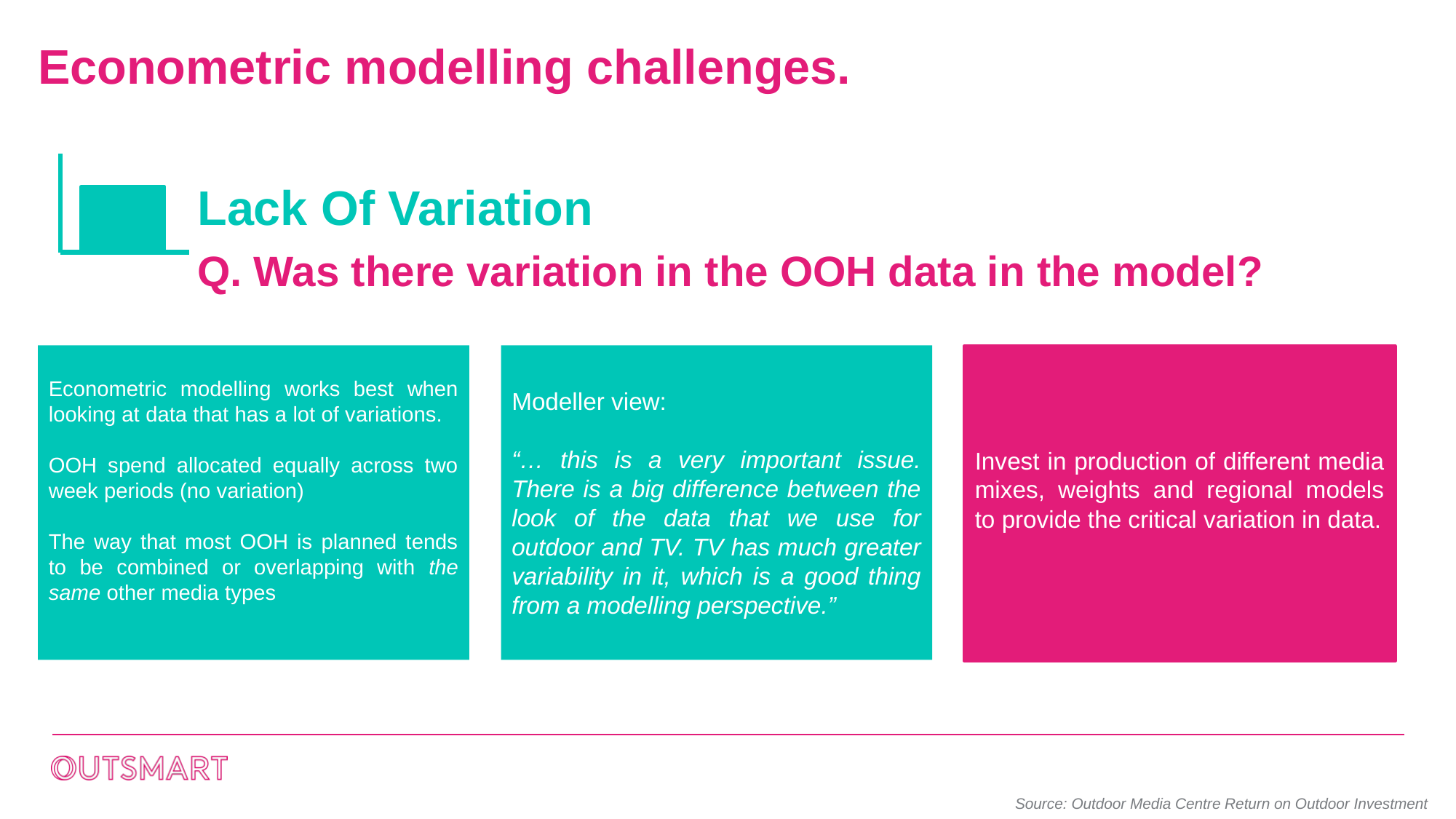

Econometric modelling challenges.

Lack Of Variation
Q. Was there variation in the OOH data in the model?
Econometric modelling works best when looking at data that has a lot of variations.

OOH spend allocated equally across two week periods (no variation)

The way that most OOH is planned tends to be combined or overlapping with the same other media types

Modeller view:

“… this is a very important issue. There is a big difference between the look of the data that we use for outdoor and TV. TV has much greater variability in it, which is a good thing from a modelling perspective.”
Invest in production of different media mixes, weights and regional models to provide the critical variation in data.

Source: Outdoor Media Centre Return on Outdoor Investment